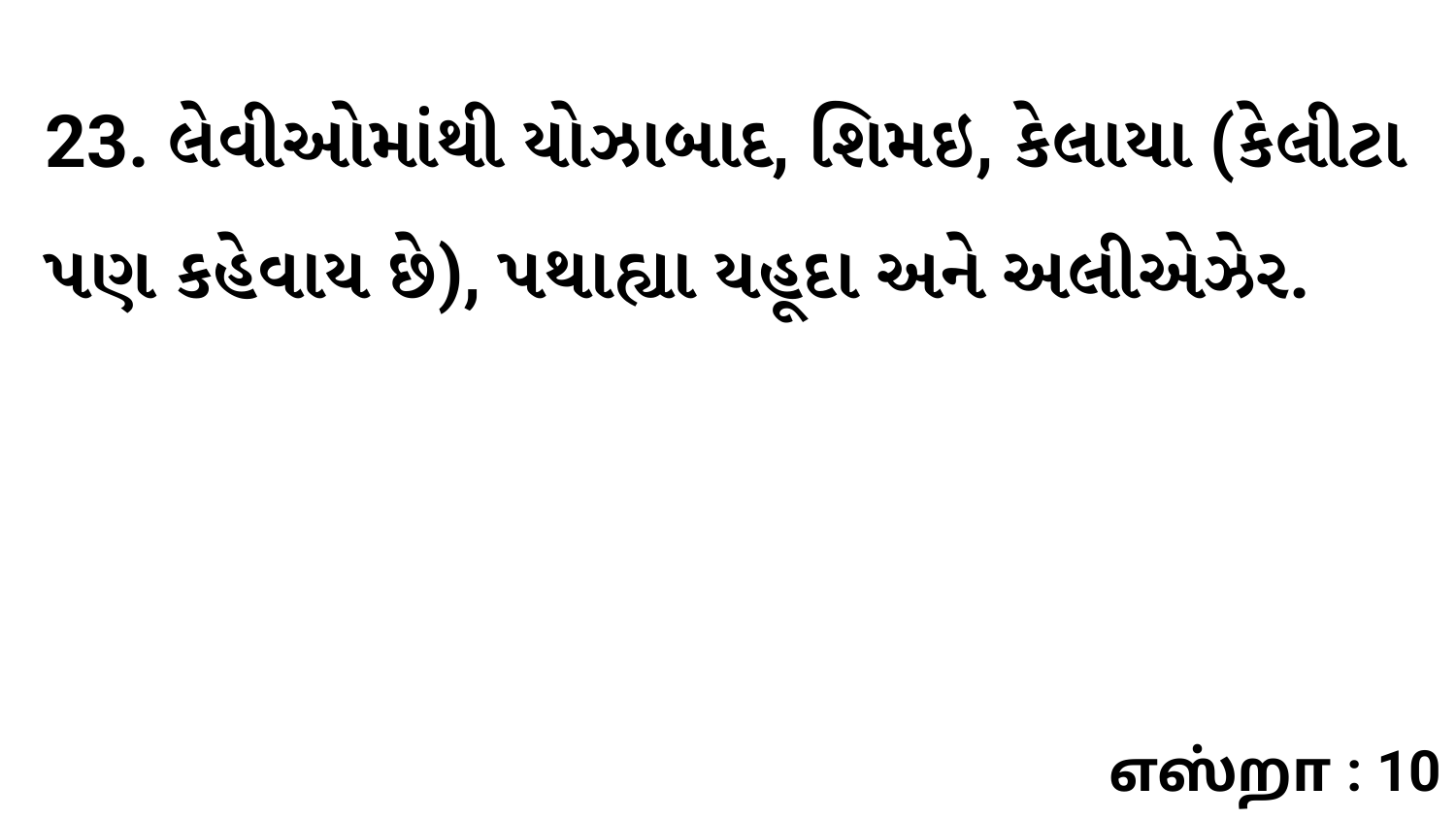

23. લેવીઓમાંથી યોઝાબાદ, શિમઇ, કેલાયા (કેલીટા પણ કહેવાય છે), પથાહ્યા યહૂદા અને અલીએઝેર.
எஸ்றா : 10